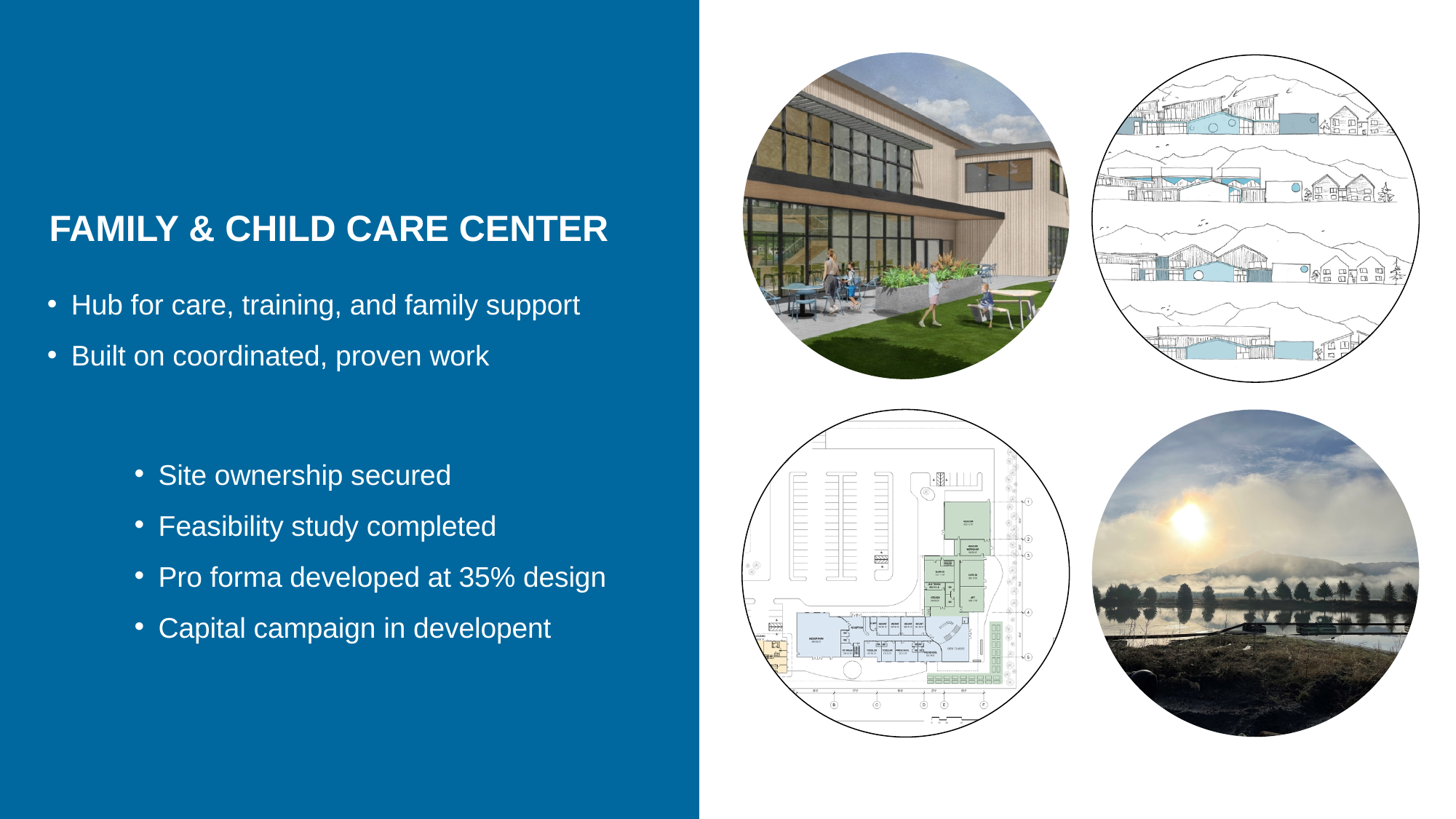

FAMILY & CHILD CARE CENTER
Hub for care, training, and family support
Built on coordinated, proven work

Site ownership secured
Feasibility study completed
Pro forma developed at 35% design
Capital campaign in developent